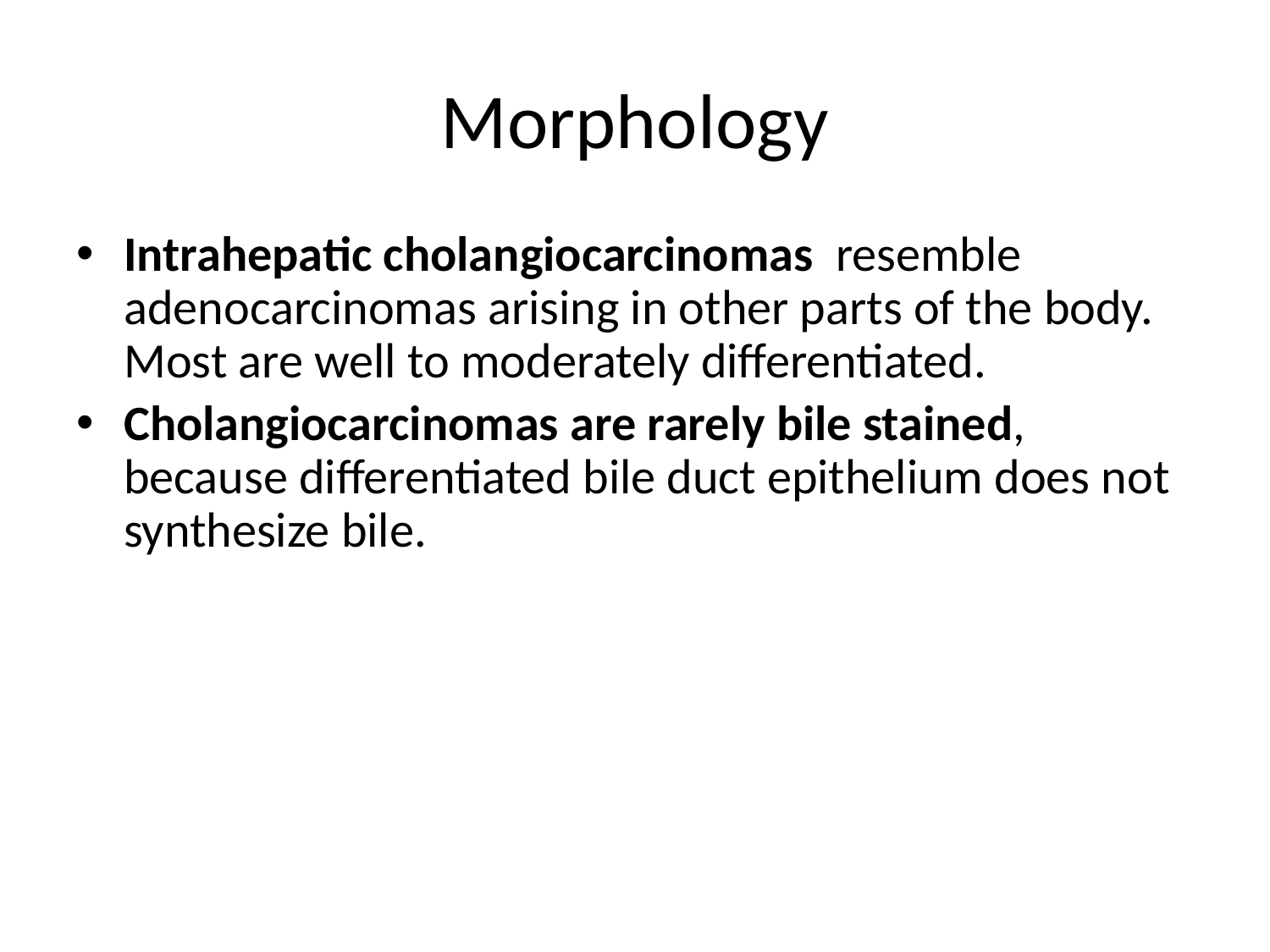

# Morphology
Intrahepatic cholangiocarcinomas  resemble adenocarcinomas arising in other parts of the body. Most are well to moderately differentiated.
Cholangiocarcinomas are rarely bile stained, because differentiated bile duct epithelium does not synthesize bile.